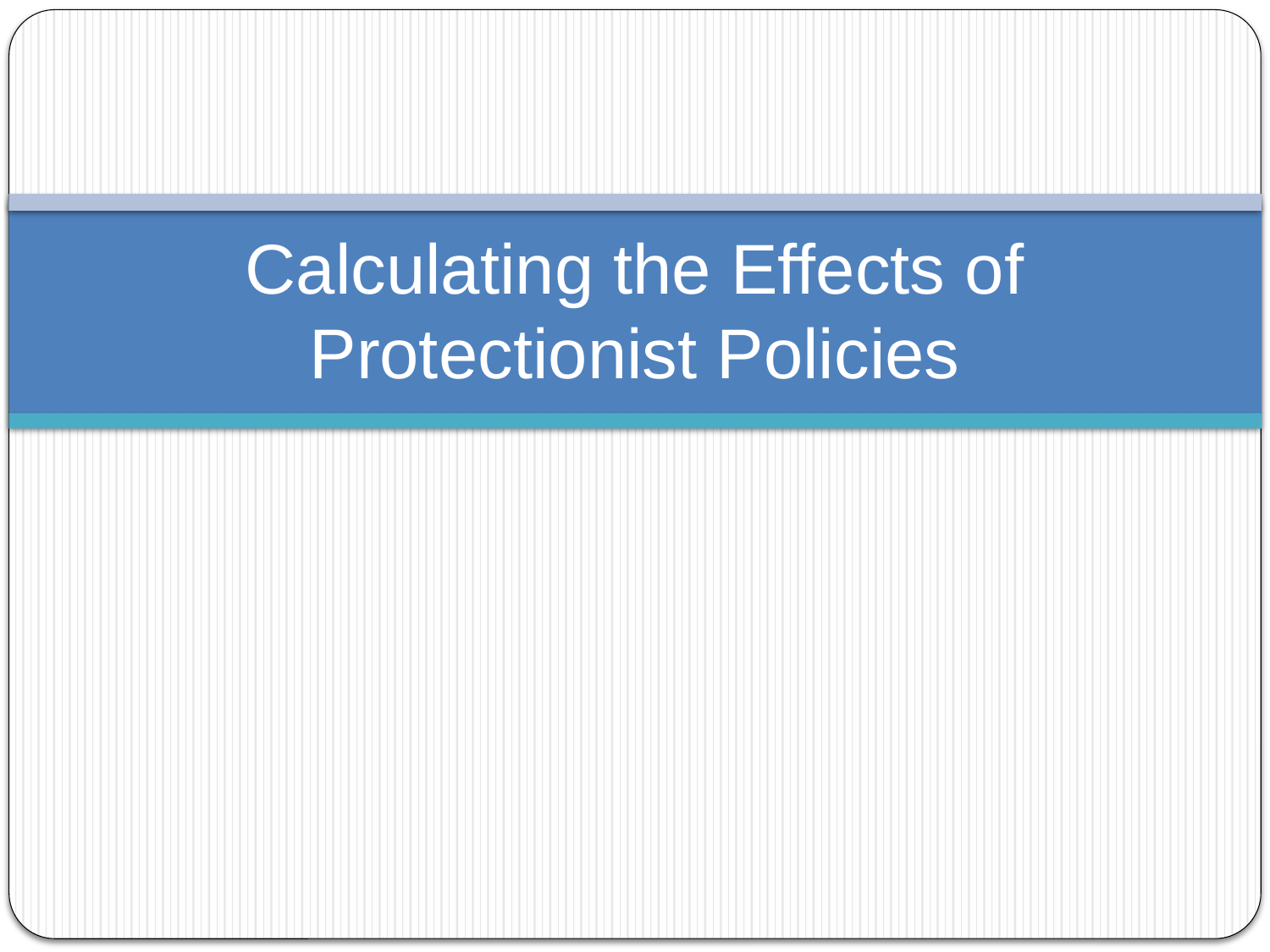

# Calculating the Effects of Protectionist Policies